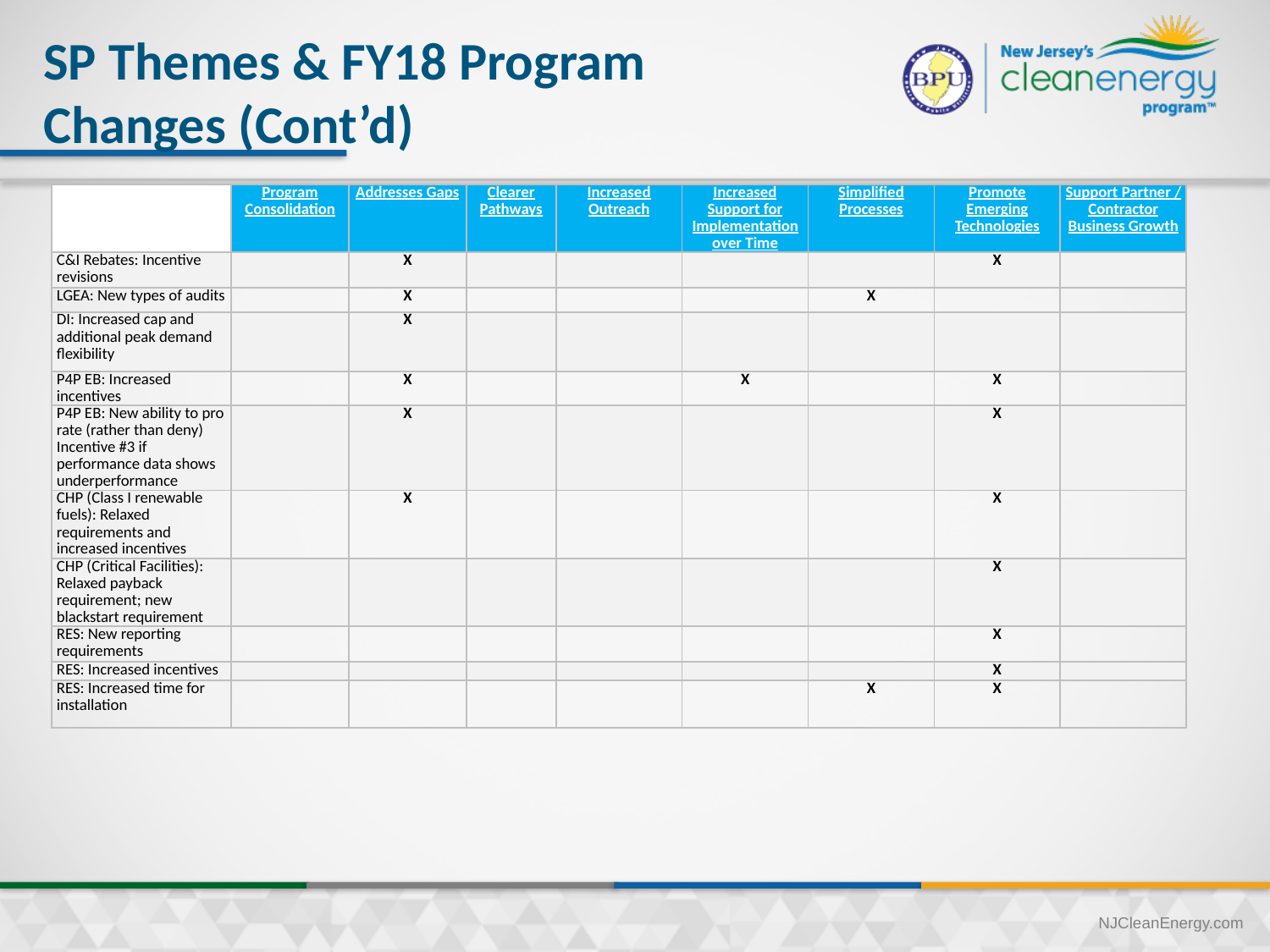

8
# SP Themes & FY18 Program Changes (Cont’d)
|  | Program Consolidation | Addresses Gaps | Clearer Pathways | Increased Outreach | Increased Support for Implementation over Time | Simplified Processes | Promote Emerging Technologies | Support Partner / Contractor Business Growth |
| --- | --- | --- | --- | --- | --- | --- | --- | --- |
| C&I Rebates: Incentive revisions |  | X |  |  |  |  | X |  |
| LGEA: New types of audits |  | X |  |  |  | X |  |  |
| DI: Increased cap and additional peak demand flexibility |  | X |  |  |  |  |  |  |
| P4P EB: Increased incentives |  | X |  |  | X |  | X |  |
| P4P EB: New ability to pro rate (rather than deny) Incentive #3 if performance data shows underperformance |  | X |  |  |  |  | X |  |
| CHP (Class I renewable fuels): Relaxed requirements and increased incentives |  | X |  |  |  |  | X |  |
| CHP (Critical Facilities): Relaxed payback requirement; new blackstart requirement |  |  |  |  |  |  | X |  |
| RES: New reporting requirements |  |  |  |  |  |  | X |  |
| RES: Increased incentives |  |  |  |  |  |  | X |  |
| RES: Increased time for installation |  |  |  |  |  | X | X |  |